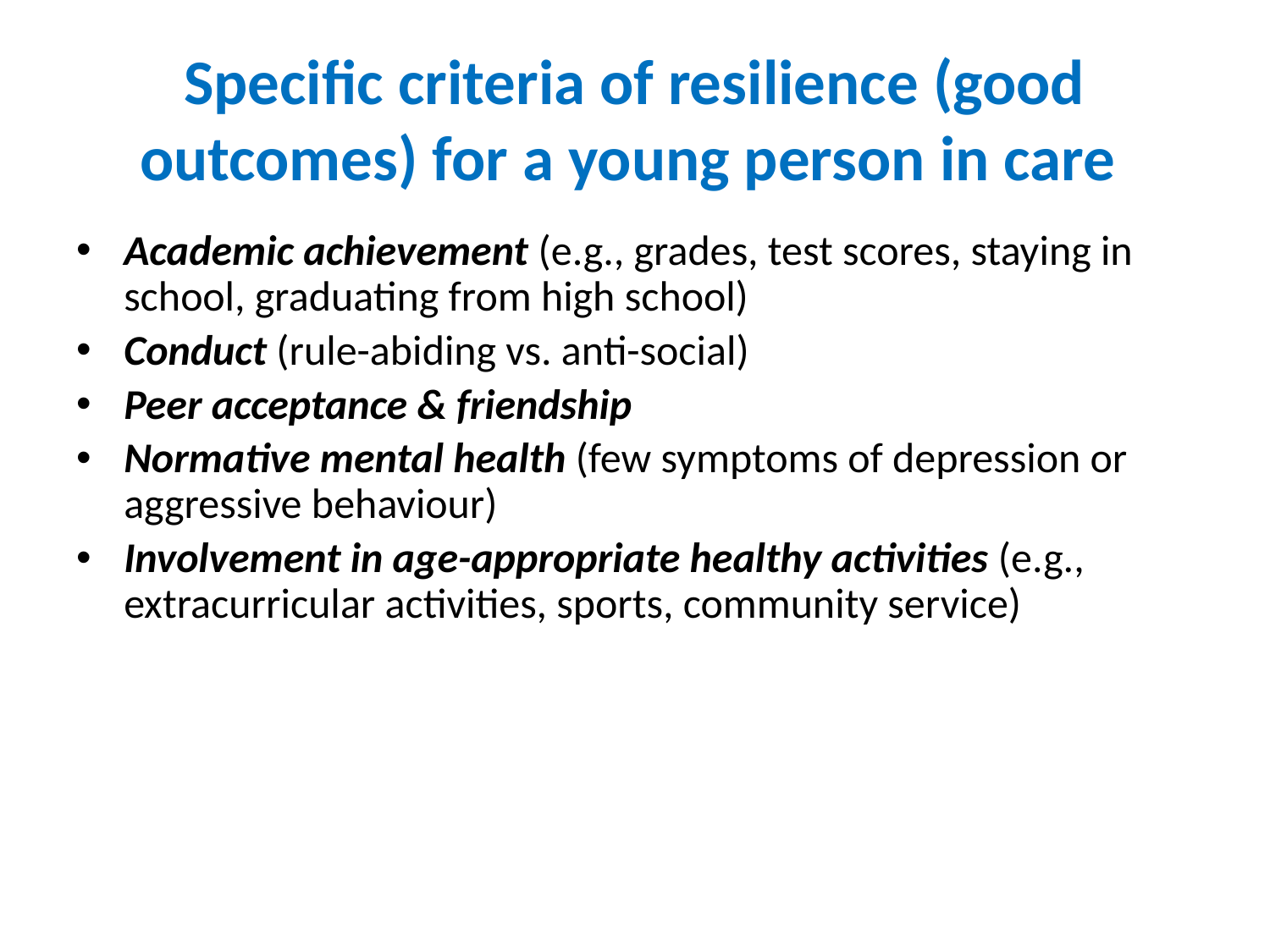

# Specific criteria of resilience (good outcomes) for a young person in care
Academic achievement (e.g., grades, test scores, staying in school, graduating from high school)
Conduct (rule-abiding vs. anti-social)
Peer acceptance & friendship
Normative mental health (few symptoms of depression or aggressive behaviour)
Involvement in age-appropriate healthy activities (e.g., extracurricular activities, sports, community service)